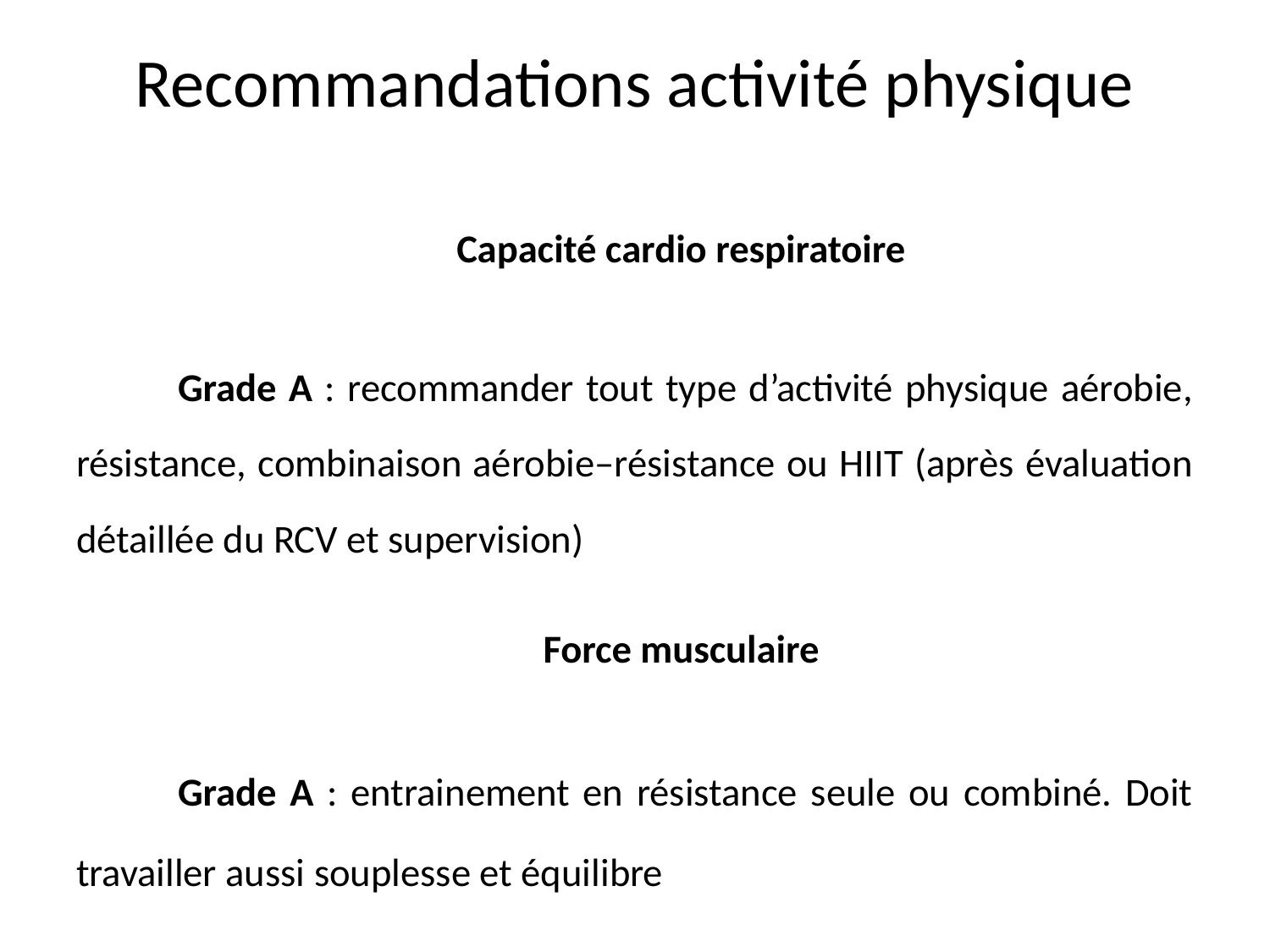

# Recommandations activité physique
	Capacité cardio respiratoire

	Grade A : recommander tout type d’activité physique aérobie, résistance, combinaison aérobie–résistance ou HIIT (après évaluation détaillée du RCV et supervision)

	Force musculaire

	Grade A : entrainement en résistance seule ou combiné. Doit travailler aussi souplesse et équilibre